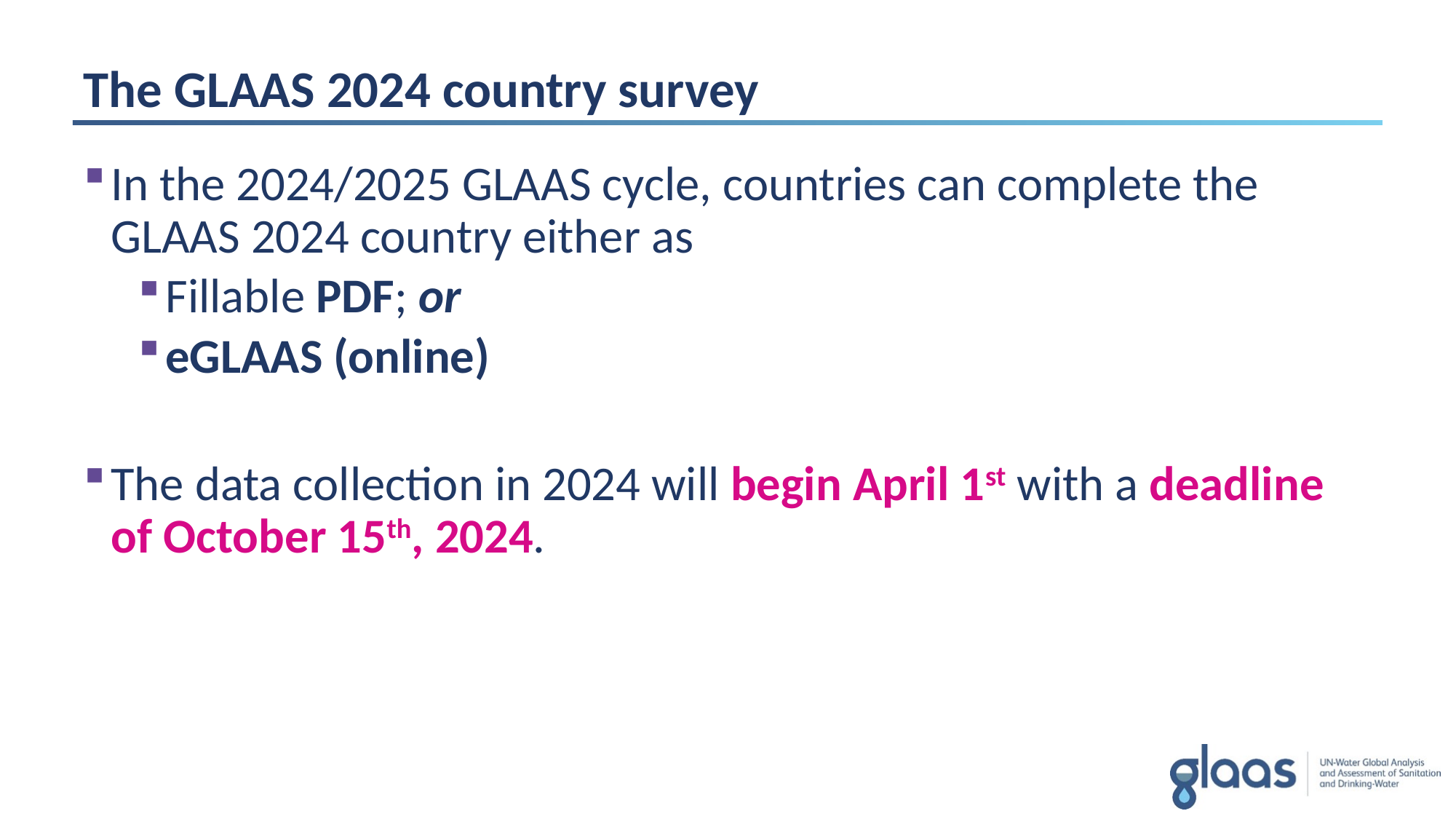

# The GLAAS 2024 country survey
In the 2024/2025 GLAAS cycle, countries can complete the GLAAS 2024 country either as
Fillable PDF; or
eGLAAS (online)

The data collection in 2024 will begin April 1st with a deadline of October 15th, 2024.